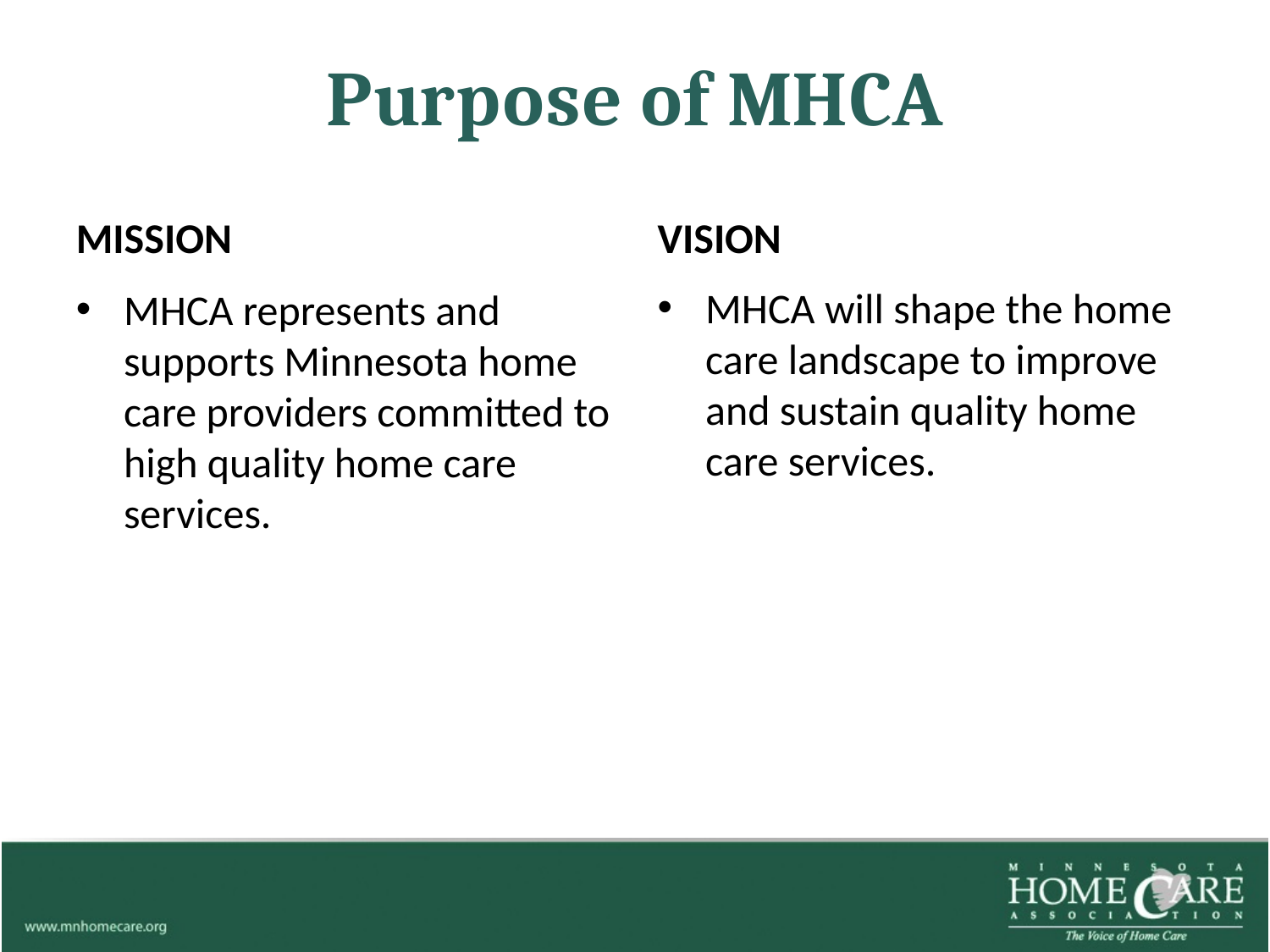

# Purpose of MHCA
MISSION
VISION
MHCA will shape the home care landscape to improve and sustain quality home care services.

MHCA represents and supports Minnesota home care providers committed to high quality home care services.